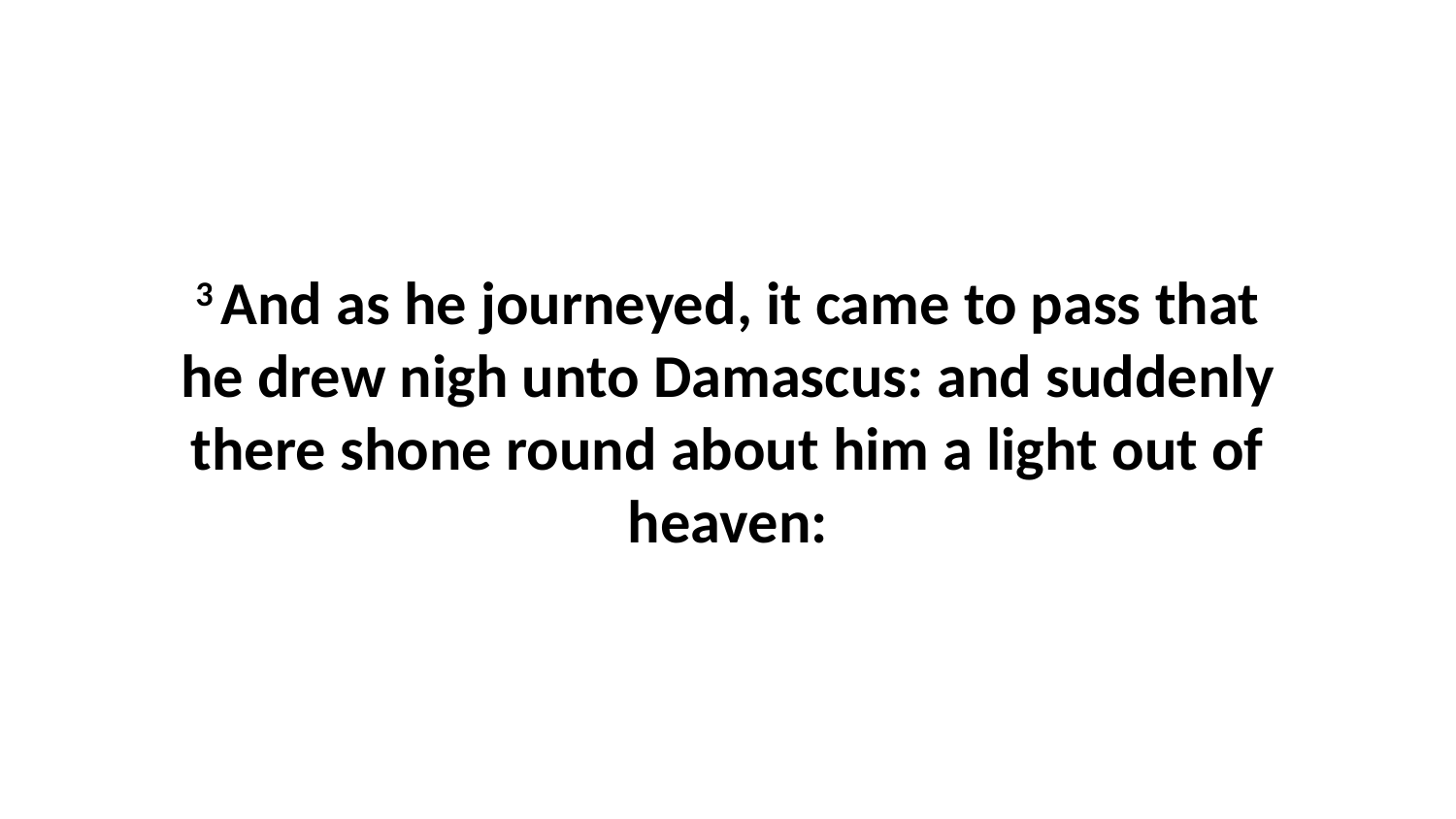

3 And as he journeyed, it came to pass that he drew nigh unto Damascus: and suddenly there shone round about him a light out of heaven: